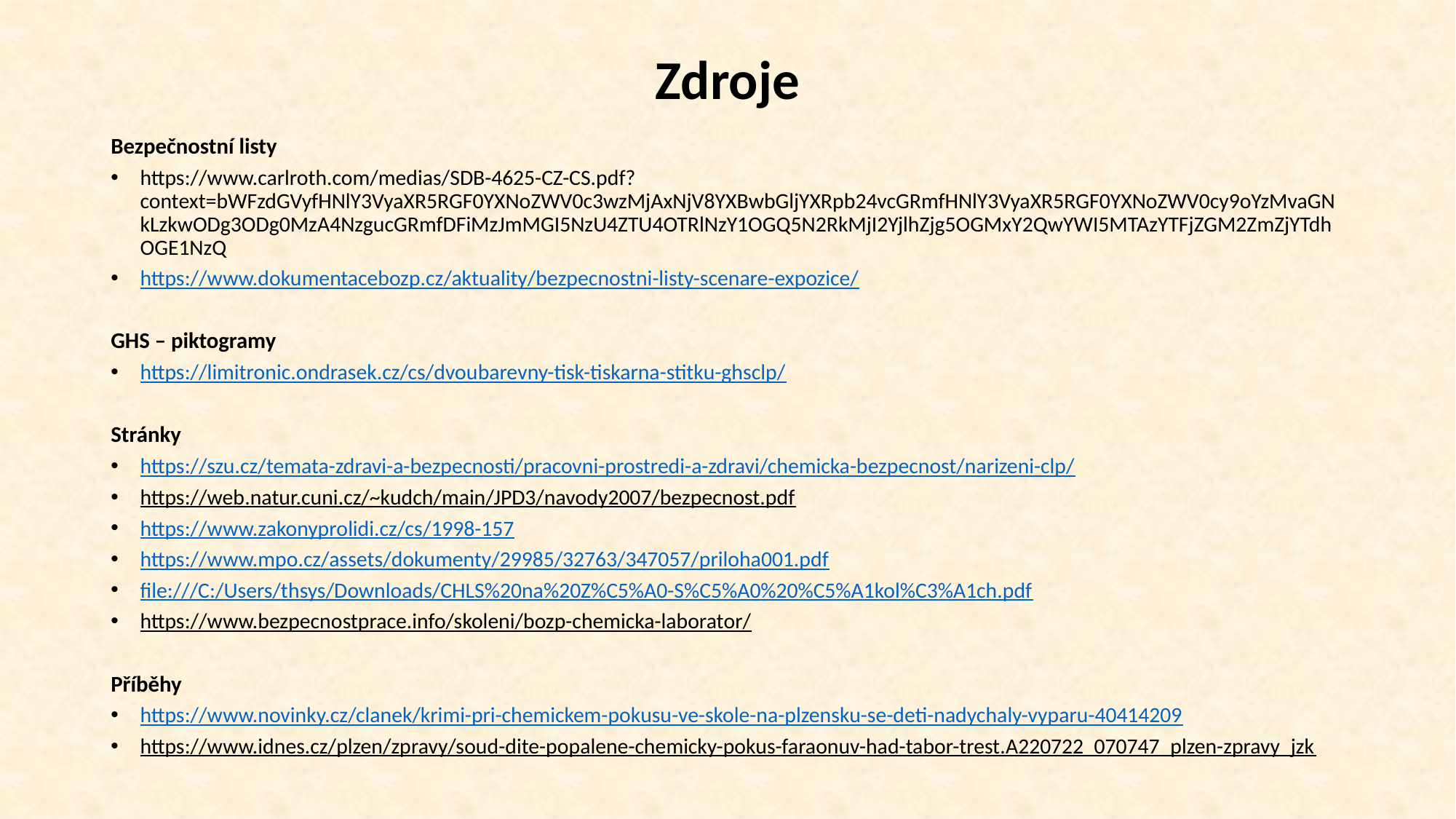

# Zdroje
Bezpečnostní listy
https://www.carlroth.com/medias/SDB-4625-CZ-CS.pdf?context=bWFzdGVyfHNlY3VyaXR5RGF0YXNoZWV0c3wzMjAxNjV8YXBwbGljYXRpb24vcGRmfHNlY3VyaXR5RGF0YXNoZWV0cy9oYzMvaGNkLzkwODg3ODg0MzA4NzgucGRmfDFiMzJmMGI5NzU4ZTU4OTRlNzY1OGQ5N2RkMjI2YjlhZjg5OGMxY2QwYWI5MTAzYTFjZGM2ZmZjYTdhOGE1NzQ
https://www.dokumentacebozp.cz/aktuality/bezpecnostni-listy-scenare-expozice/

GHS – piktogramy
https://limitronic.ondrasek.cz/cs/dvoubarevny-tisk-tiskarna-stitku-ghsclp/

Stránky
https://szu.cz/temata-zdravi-a-bezpecnosti/pracovni-prostredi-a-zdravi/chemicka-bezpecnost/narizeni-clp/
https://web.natur.cuni.cz/~kudch/main/JPD3/navody2007/bezpecnost.pdf
https://www.zakonyprolidi.cz/cs/1998-157
https://www.mpo.cz/assets/dokumenty/29985/32763/347057/priloha001.pdf
file:///C:/Users/thsys/Downloads/CHLS%20na%20Z%C5%A0-S%C5%A0%20%C5%A1kol%C3%A1ch.pdf
https://www.bezpecnostprace.info/skoleni/bozp-chemicka-laborator/

Příběhy
https://www.novinky.cz/clanek/krimi-pri-chemickem-pokusu-ve-skole-na-plzensku-se-deti-nadychaly-vyparu-40414209
https://www.idnes.cz/plzen/zpravy/soud-dite-popalene-chemicky-pokus-faraonuv-had-tabor-trest.A220722_070747_plzen-zpravy_jzk